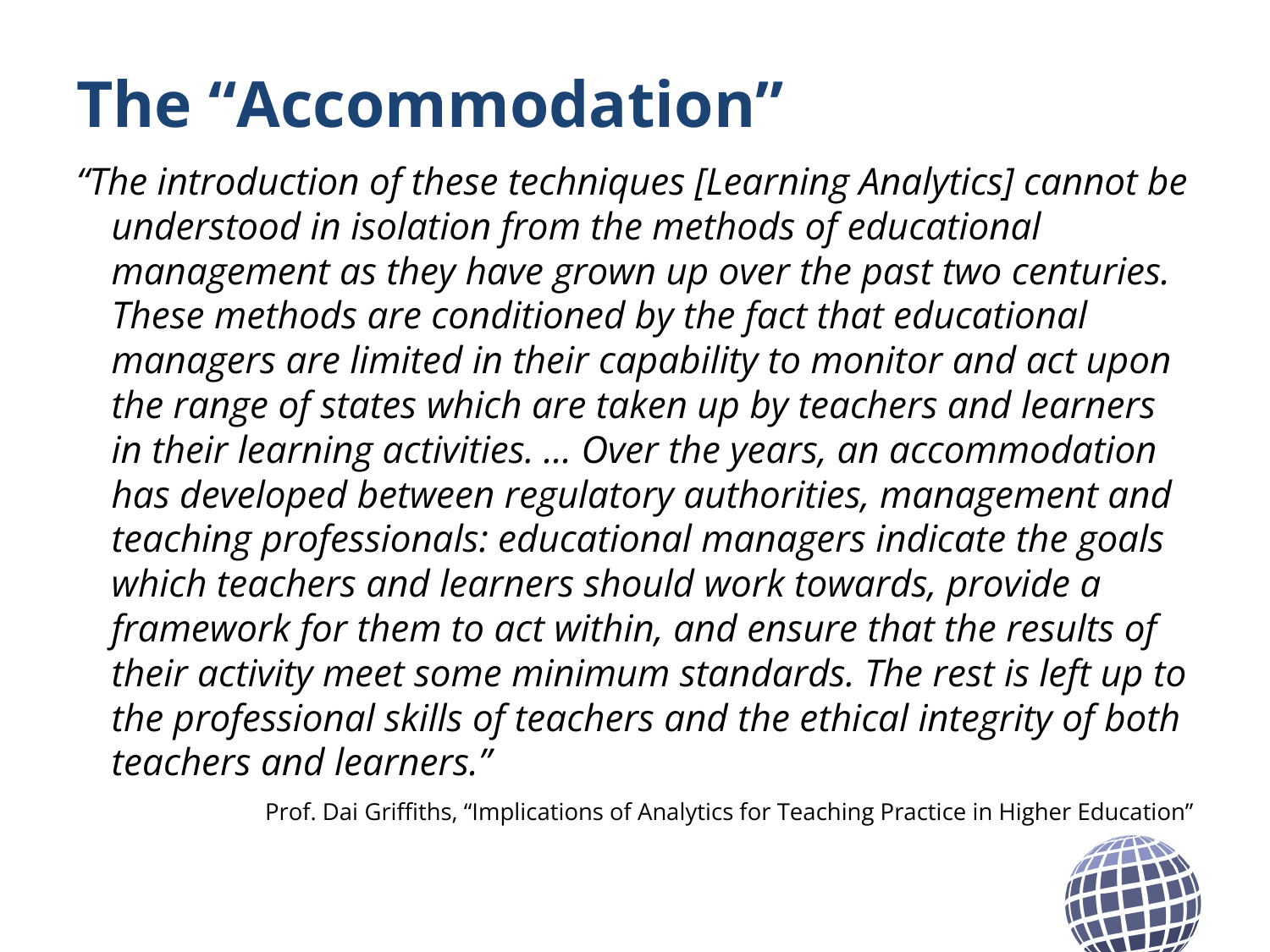

# The “Accommodation”
“The introduction of these techniques [Learning Analytics] cannot be understood in isolation from the methods of educational management as they have grown up over the past two centuries. These methods are conditioned by the fact that educational managers are limited in their capability to monitor and act upon the range of states which are taken up by teachers and learners in their learning activities. ... Over the years, an accommodation has developed between regulatory authorities, management and teaching professionals: educational managers indicate the goals which teachers and learners should work towards, provide a framework for them to act within, and ensure that the results of their activity meet some minimum standards. The rest is left up to the professional skills of teachers and the ethical integrity of both teachers and learners.”
	Prof. Dai Griffiths, “Implications of Analytics for Teaching Practice in Higher Education”